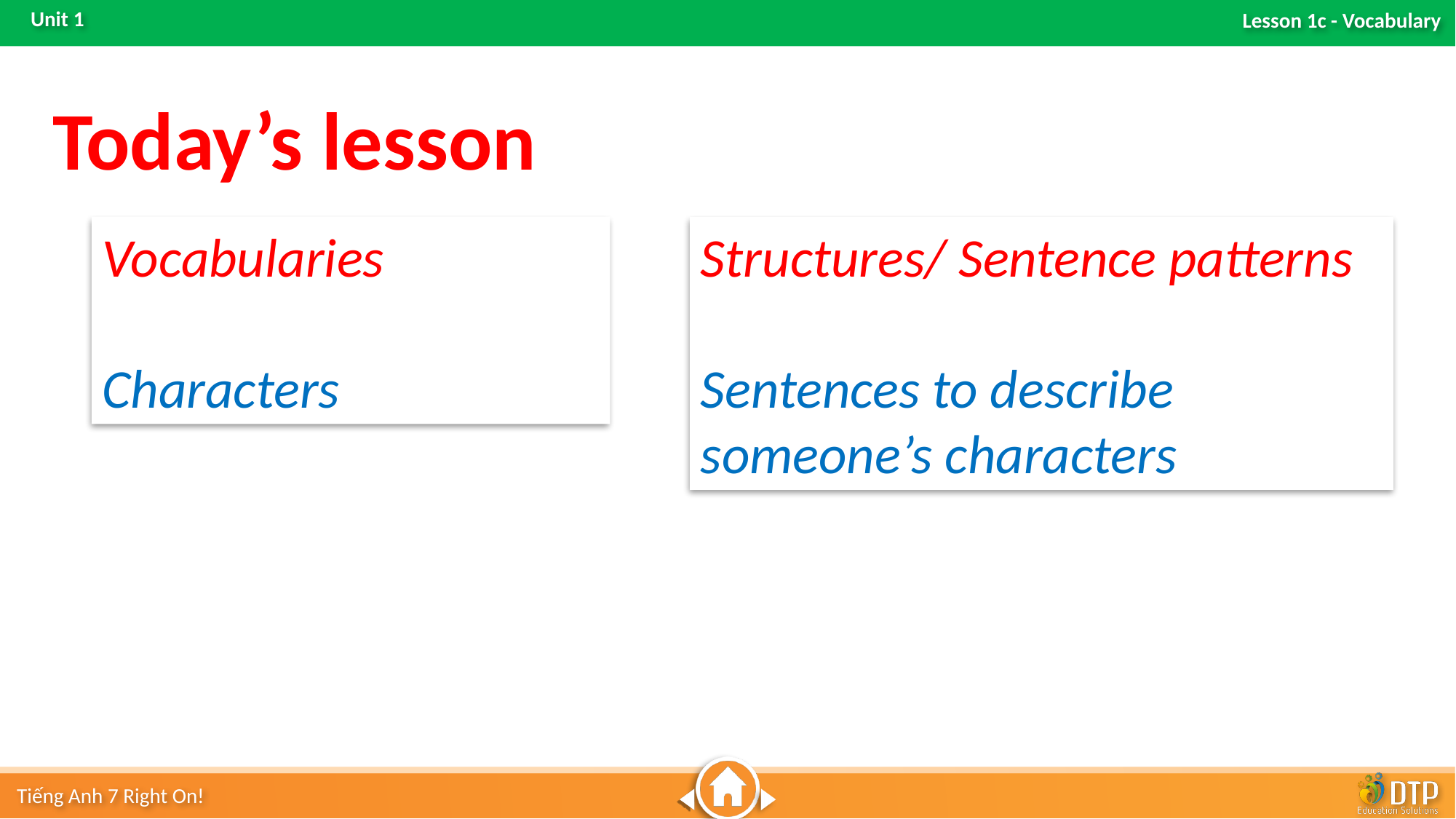

Today’s lesson
Vocabularies

Characters
Structures/ Sentence patterns

Sentences to describe someone’s characters